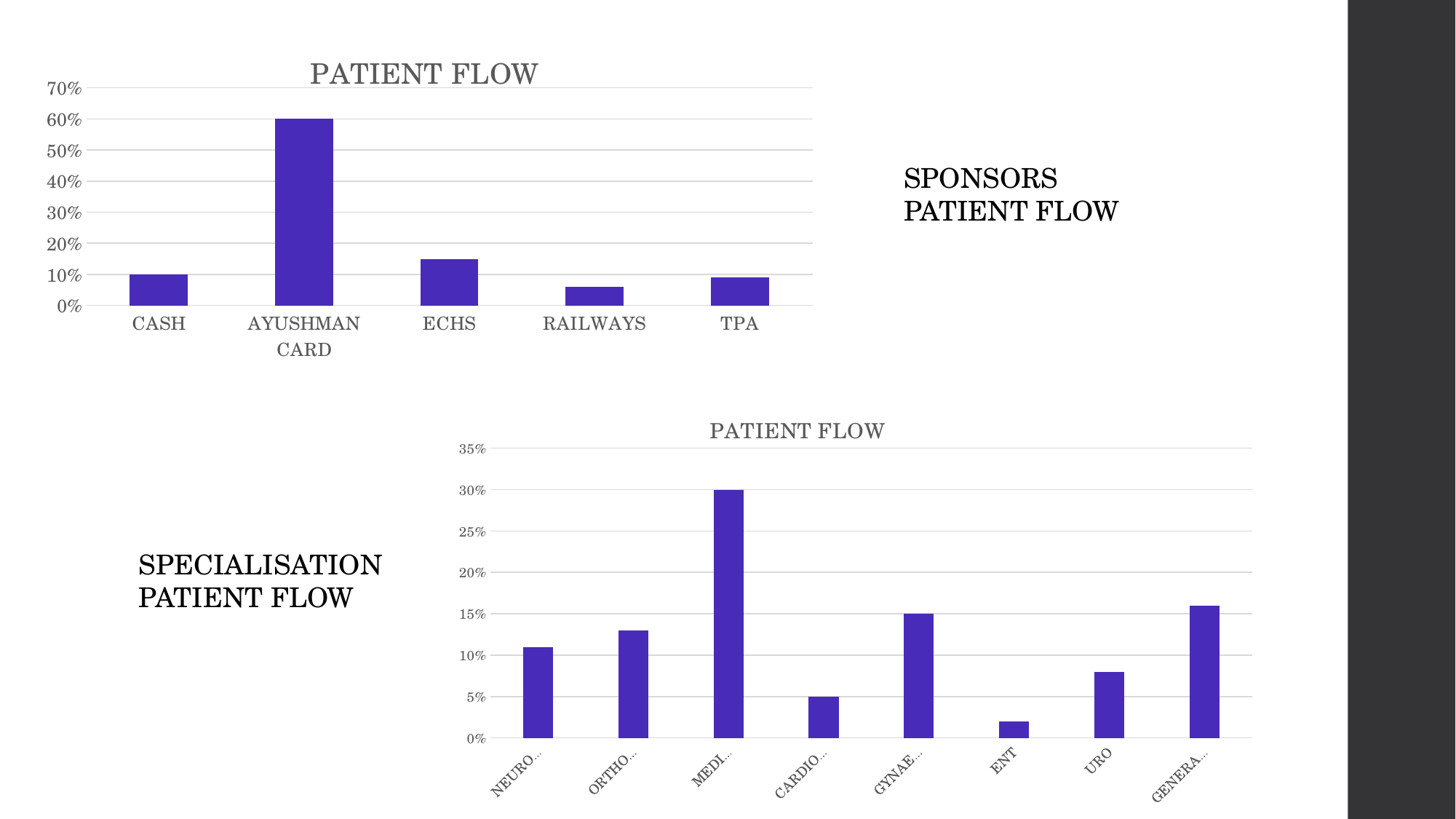

### Chart:

| Category | PATIENT FLOW |
|---|---|
| CASH | 0.1 |
| AYUSHMAN CARD | 0.6 |
| ECHS | 0.15 |
| RAILWAYS | 0.06 |
| TPA | 0.09 |

SPONSORS PATIENT FLOW

### Chart:

| Category | PATIENT FLOW |
|---|---|
| NEURO SURGERY | 0.11 |
| ORTHOPAEDICS | 0.13 |
| MEDICINE | 0.3 |
| CARDIOLOGIST | 0.05 |
| GYNAECOLOGY | 0.15 |
| ENT | 0.02 |
| UROLOGY | 0.08 |
| GENERAL SURGERY | 0.16 |
SPECIALISATION PATIENT FLOW